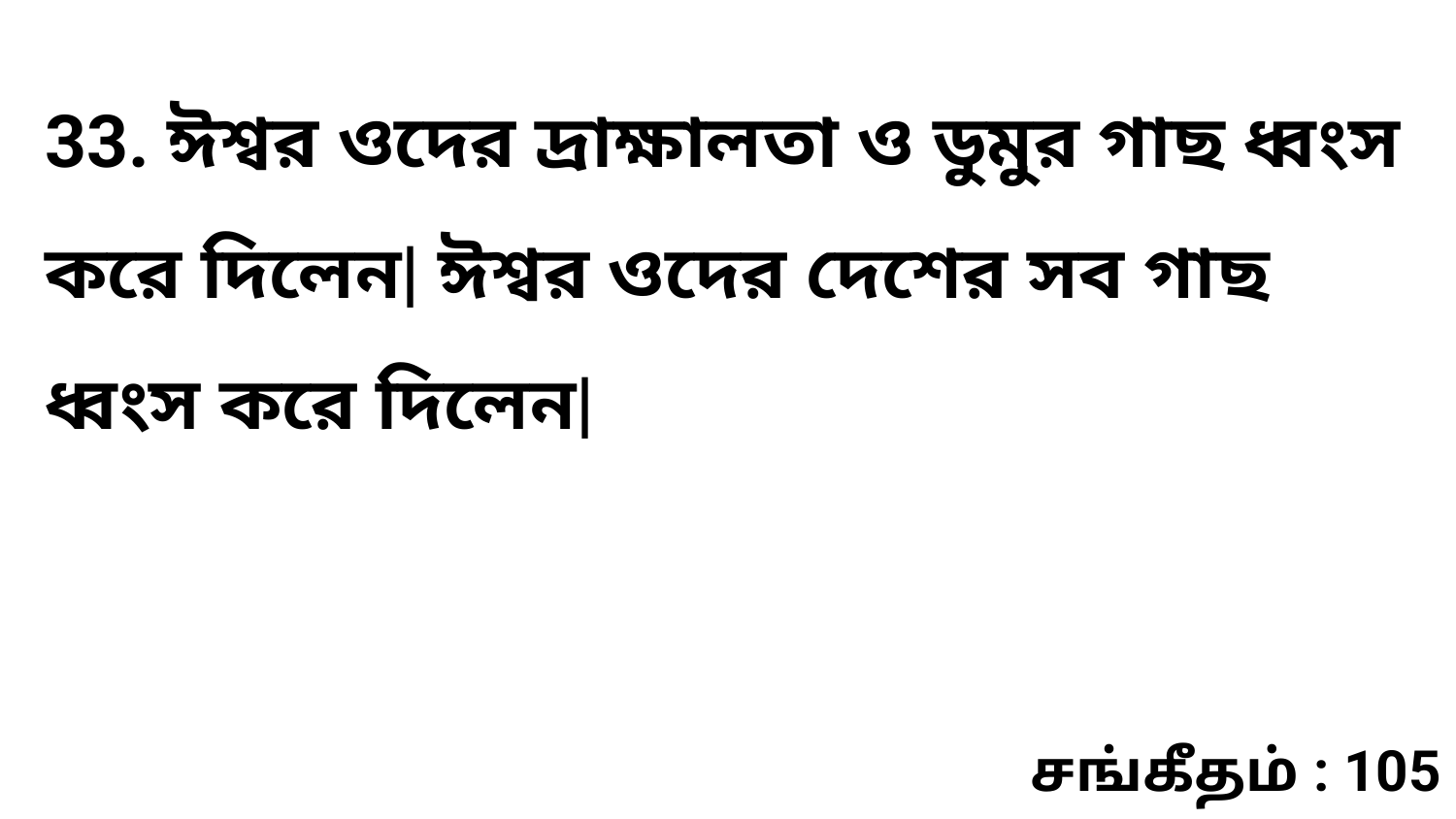

33. ঈশ্বর ওদের দ্রাক্ষালতা ও ডুমুর গাছ ধ্বংস করে দিলেন| ঈশ্বর ওদের দেশের সব গাছ ধ্বংস করে দিলেন|
சங்கீதம் : 105